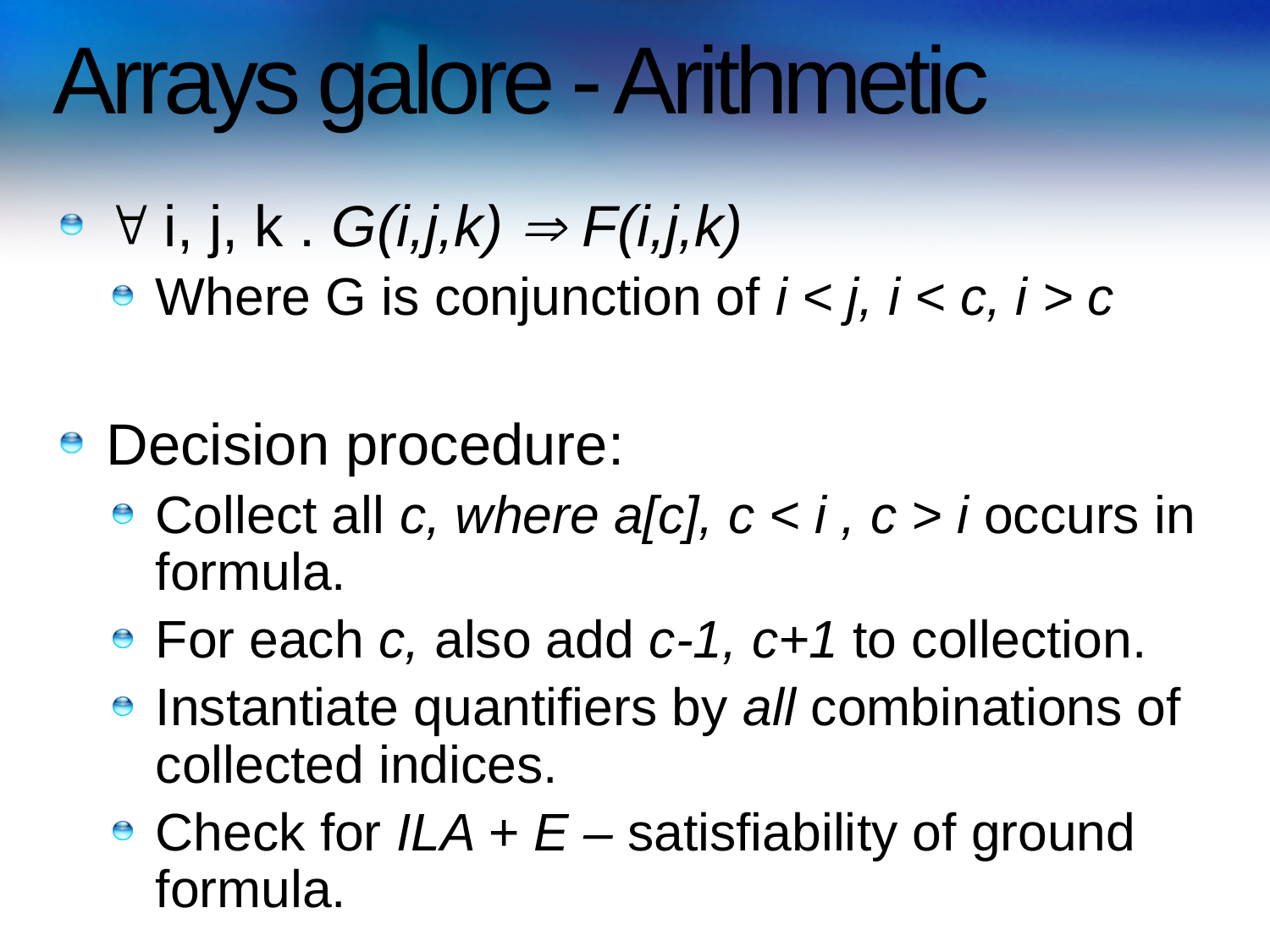

# Arrays galore - Arithmetic
∀ i, j, k . G(i,j,k) ⇒ F(i,j,k)
Where G is conjunction of i < j, i < c, i > c

Decision procedure:
Collect all c, where a[c], c < i , c > i occurs in formula.
For each c, also add c-1, c+1 to collection.
Instantiate quantifiers by all combinations of collected indices.
Check for ILA + E – satisfiability of ground formula.